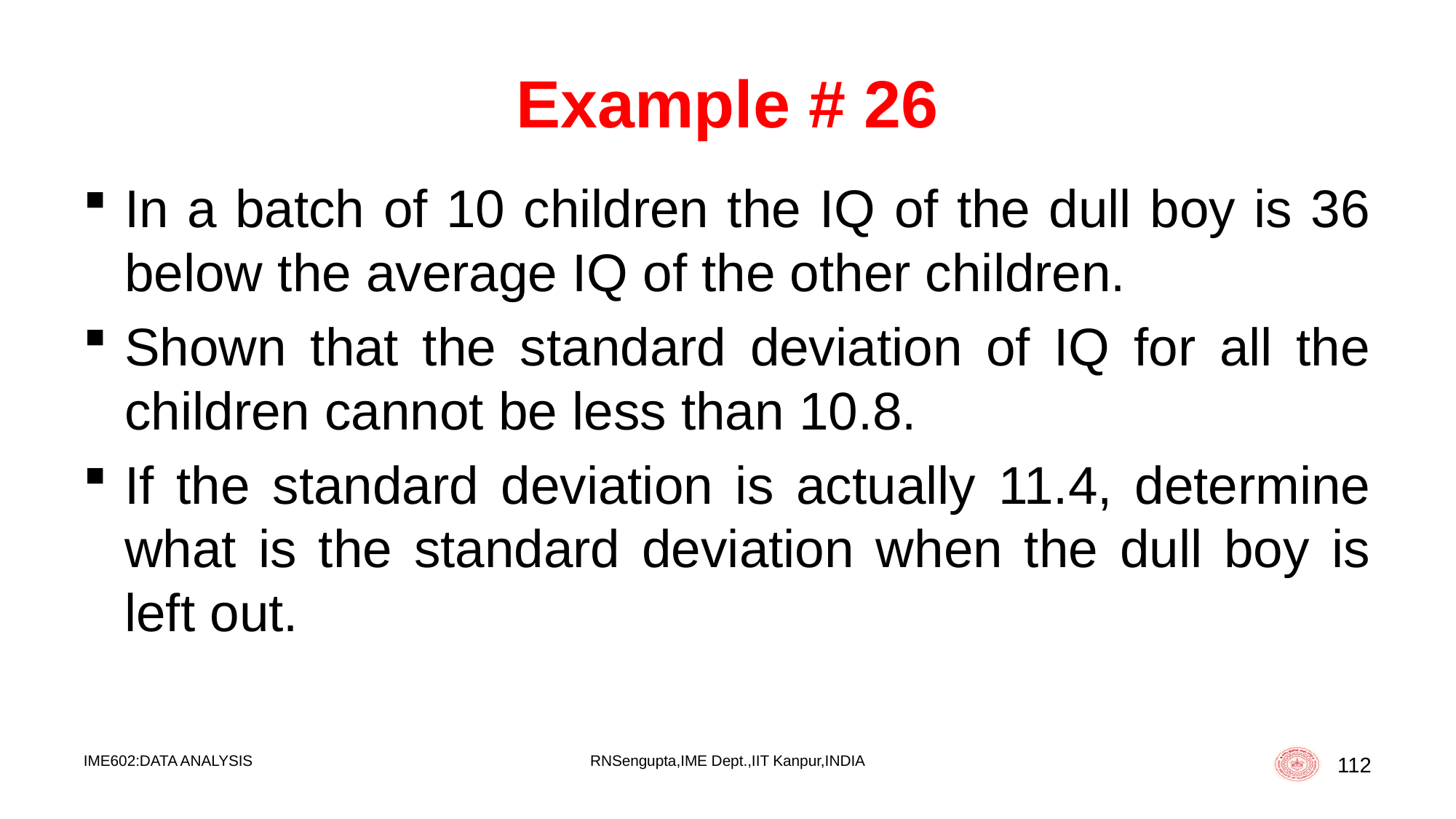

# Example # 26
In a batch of 10 children the IQ of the dull boy is 36 below the average IQ of the other children.
Shown that the standard deviation of IQ for all the children cannot be less than 10.8.
If the standard deviation is actually 11.4, determine what is the standard deviation when the dull boy is left out.
IME602:DATA ANALYSIS
RNSengupta,IME Dept.,IIT Kanpur,INDIA
112